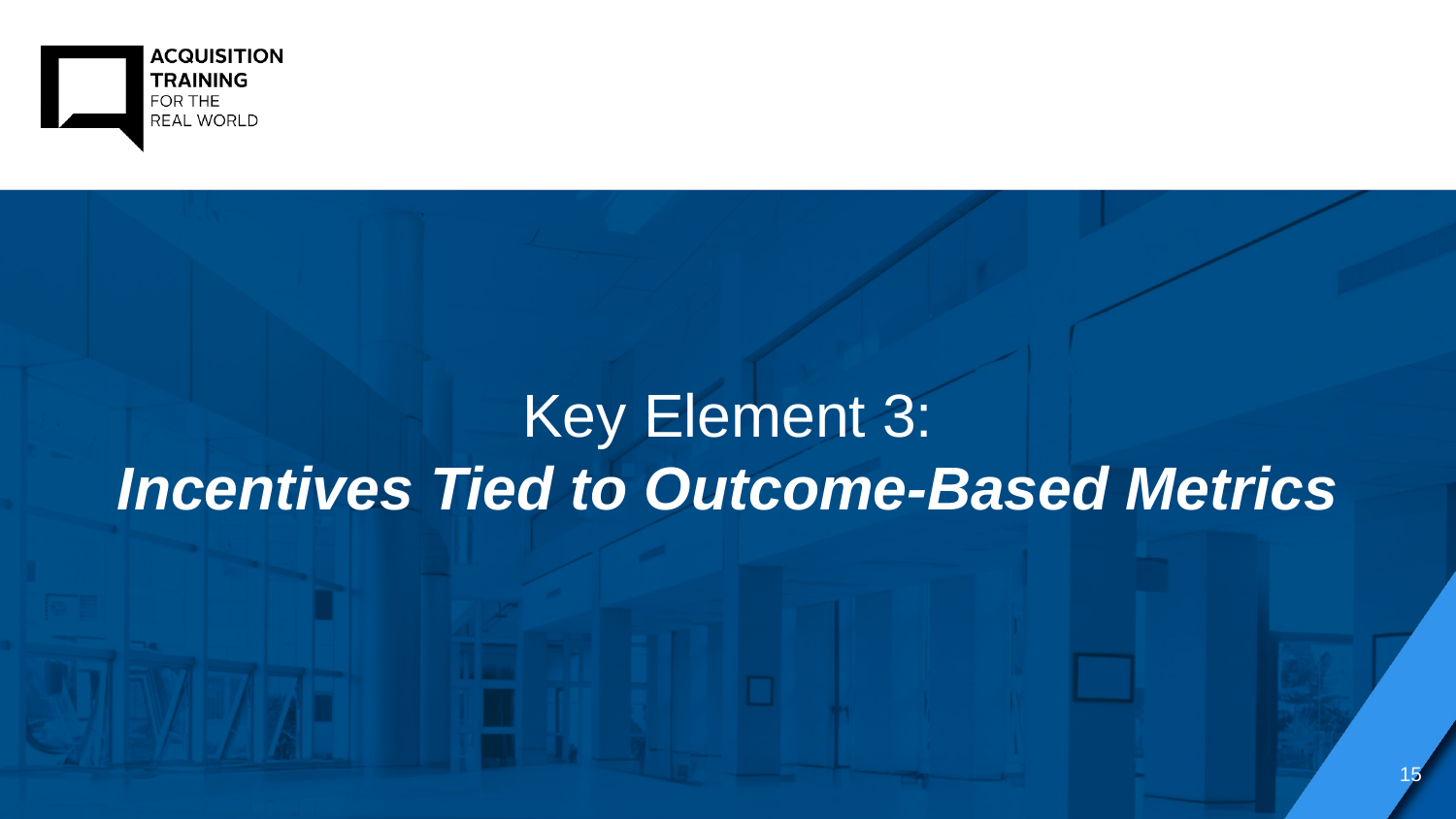

Key Element 3:
Incentives Tied to Outcome-Based Metrics
15